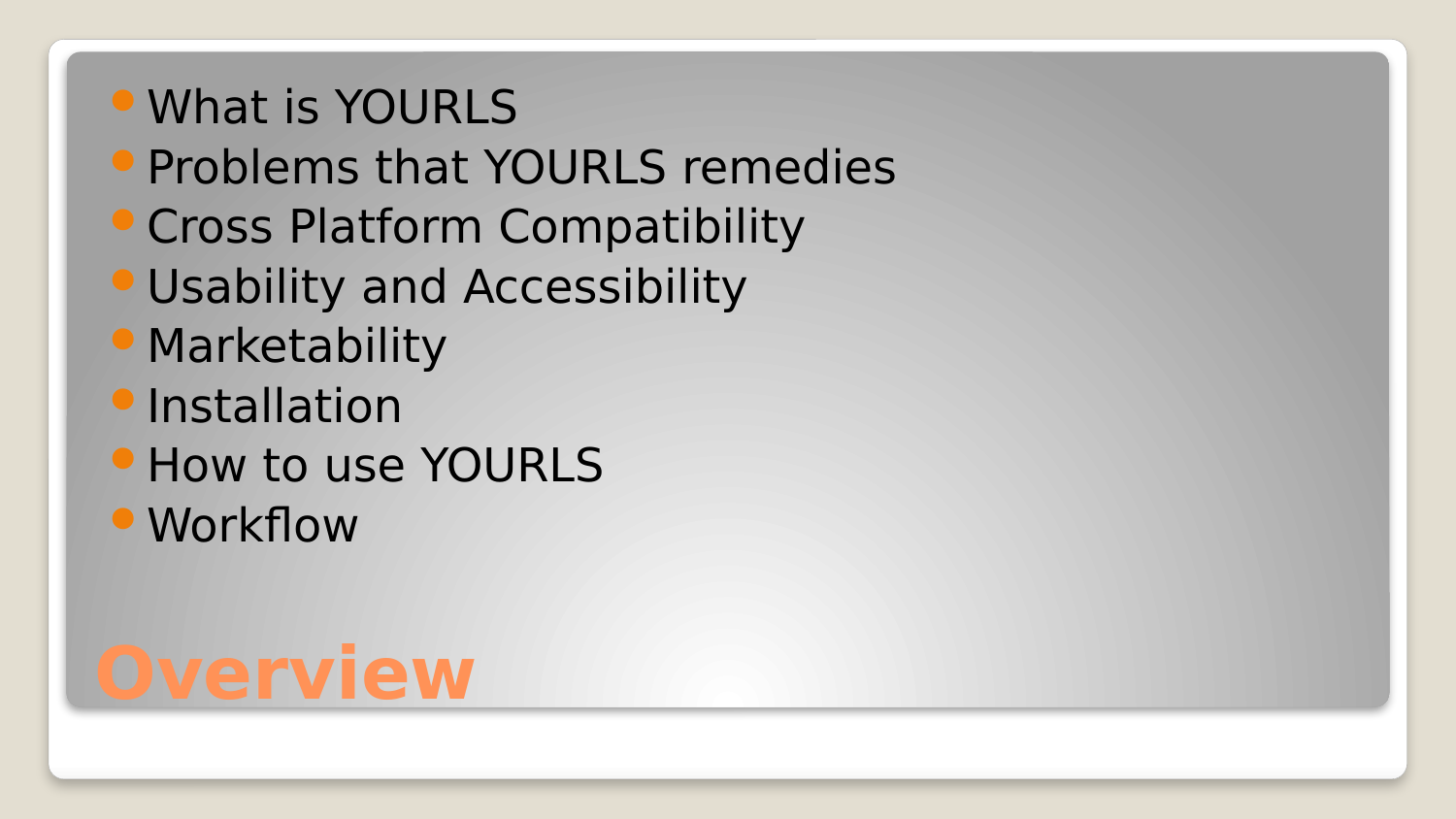

What is YOURLS
Problems that YOURLS remedies
Cross Platform Compatibility
Usability and Accessibility
Marketability
Installation
How to use YOURLS
Workflow

# Overview